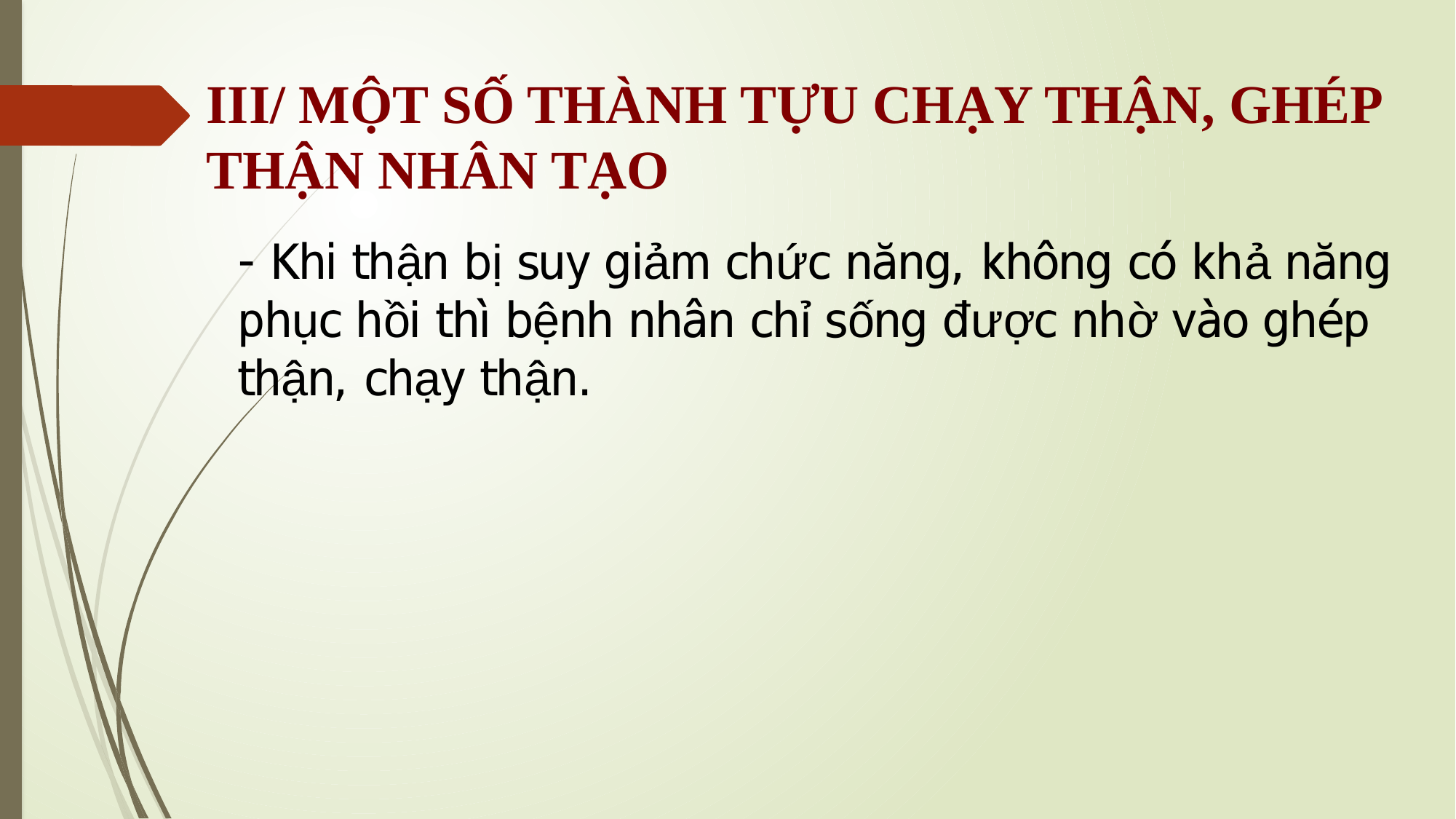

III/ MỘT SỐ THÀNH TỰU CHẠY THẬN, GHÉP THẬN NHÂN TẠO
- Khi thận bị suy giảm chức năng, không có khả năng phục hồi thì bệnh nhân chỉ sống được nhờ vào ghép thận, chạy thận.